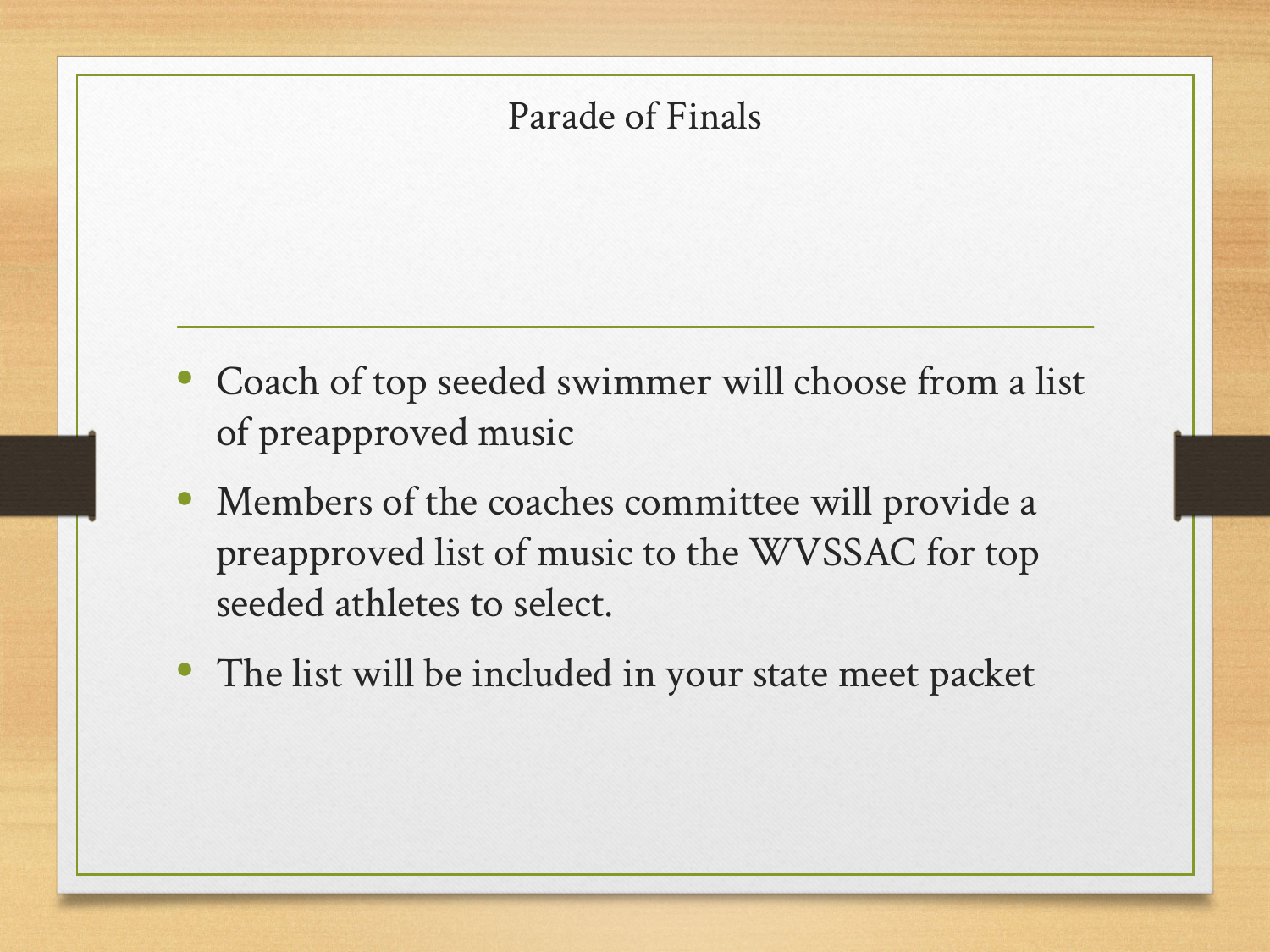

# Parade of Finals
Coach of top seeded swimmer will choose from a list of preapproved music
Members of the coaches committee will provide a preapproved list of music to the WVSSAC for top seeded athletes to select.
The list will be included in your state meet packet